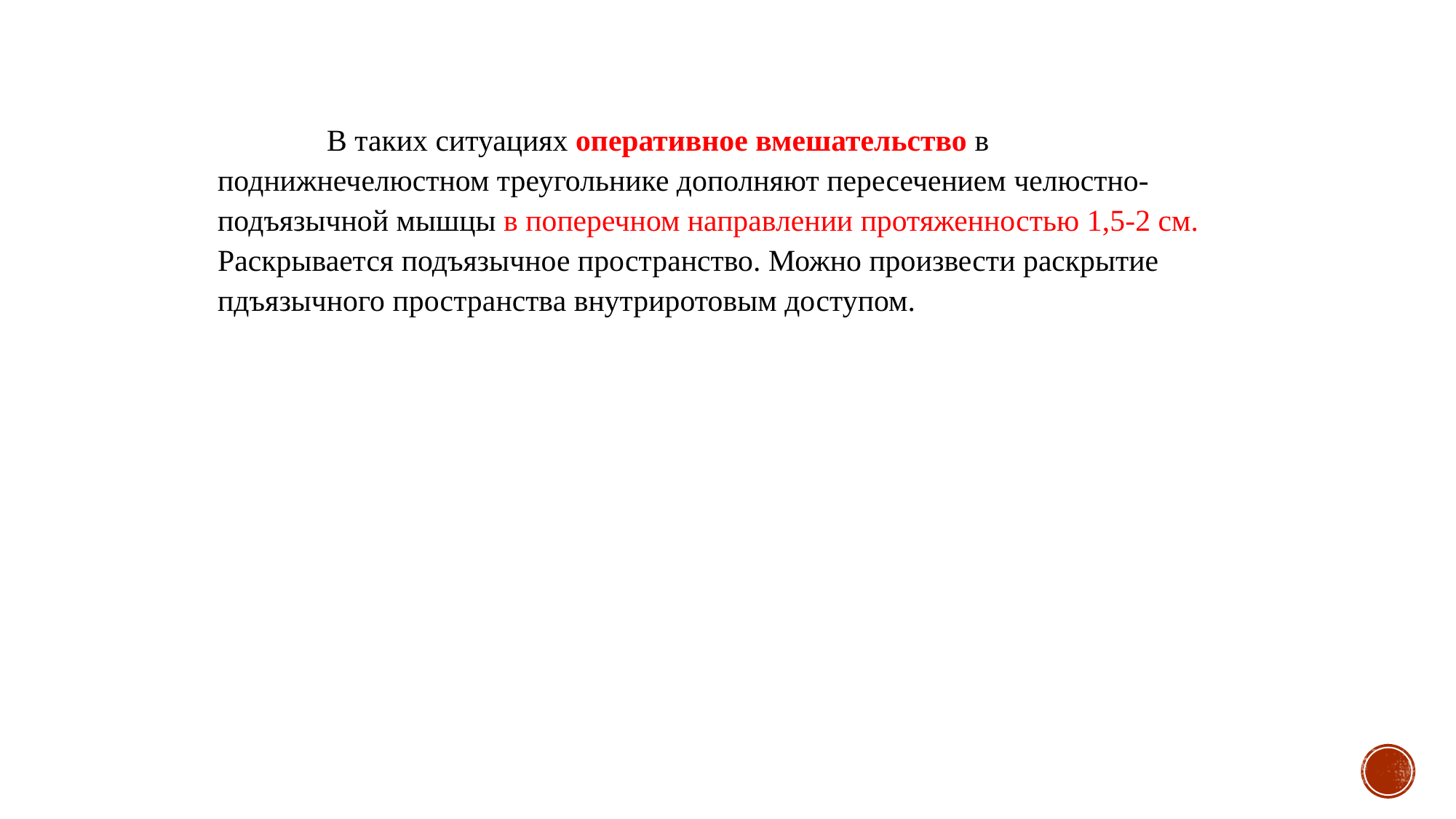

В таких ситуациях оперативное вмешательство в поднижнечелюстном треугольнике дополняют пересечением челюстно-подъязычной мышцы в поперечном направлении протяженностью 1,5-2 см. Раскрывается подъязычное пространство. Можно произвести раскрытие пдъязычного пространства внутриротовым доступом.